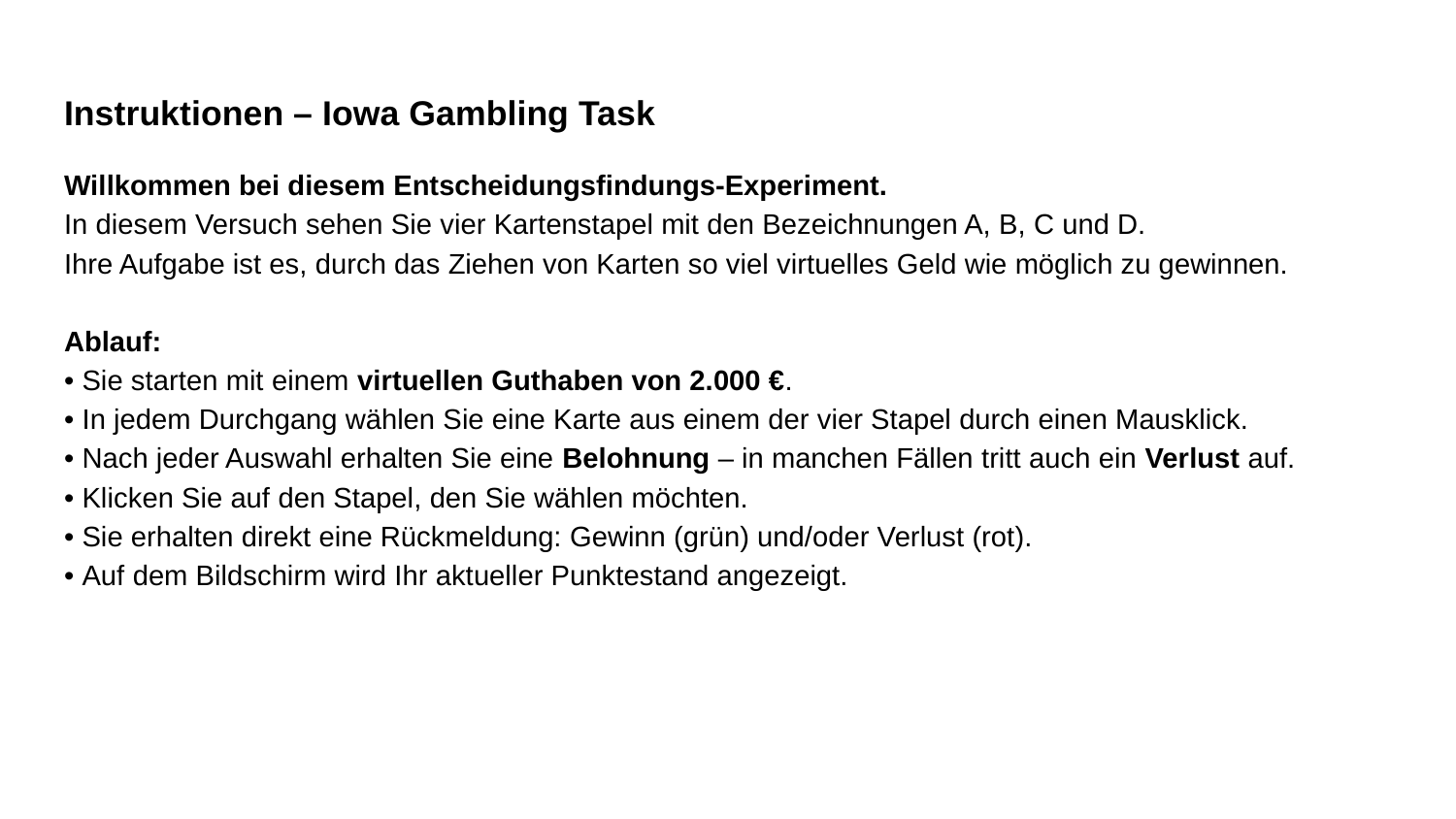

# Instruktionen – Iowa Gambling Task

Willkommen bei diesem Entscheidungsfindungs-Experiment.
In diesem Versuch sehen Sie vier Kartenstapel mit den Bezeichnungen A, B, C und D.
Ihre Aufgabe ist es, durch das Ziehen von Karten so viel virtuelles Geld wie möglich zu gewinnen.

Ablauf:
• Sie starten mit einem virtuellen Guthaben von 2.000 €.
• In jedem Durchgang wählen Sie eine Karte aus einem der vier Stapel durch einen Mausklick.
• Nach jeder Auswahl erhalten Sie eine Belohnung – in manchen Fällen tritt auch ein Verlust auf.
• Klicken Sie auf den Stapel, den Sie wählen möchten.
• Sie erhalten direkt eine Rückmeldung: Gewinn (grün) und/oder Verlust (rot).
• Auf dem Bildschirm wird Ihr aktueller Punktestand angezeigt.